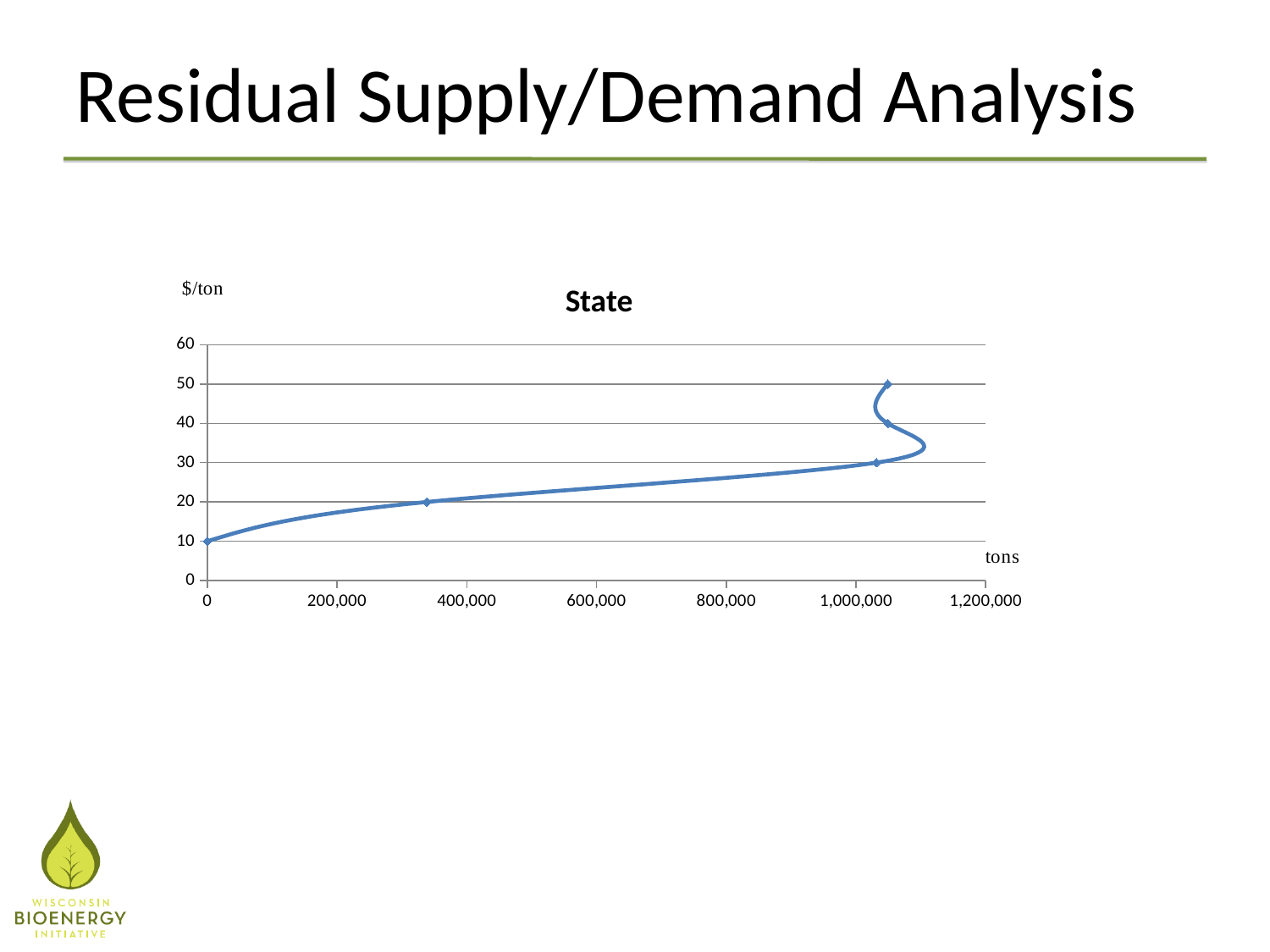

# Residual Supply/Demand Analysis

### Chart: State

| Category |  |
|---|---|